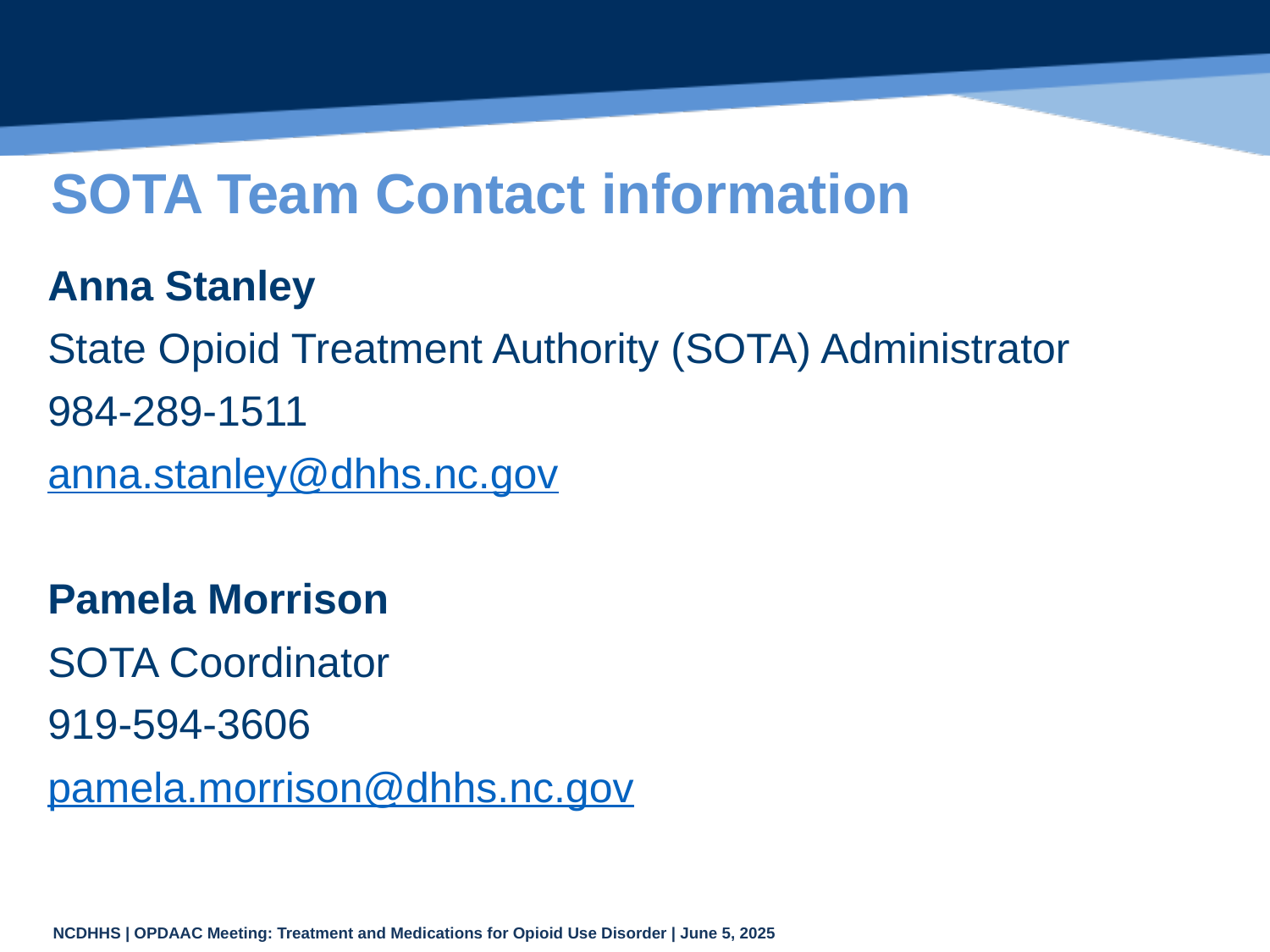

# SOTA Team Contact information
Anna Stanley
State Opioid Treatment Authority (SOTA) Administrator
984-289-1511
anna.stanley@dhhs.nc.gov

Pamela Morrison
SOTA Coordinator
919-594-3606
pamela.morrison@dhhs.nc.gov